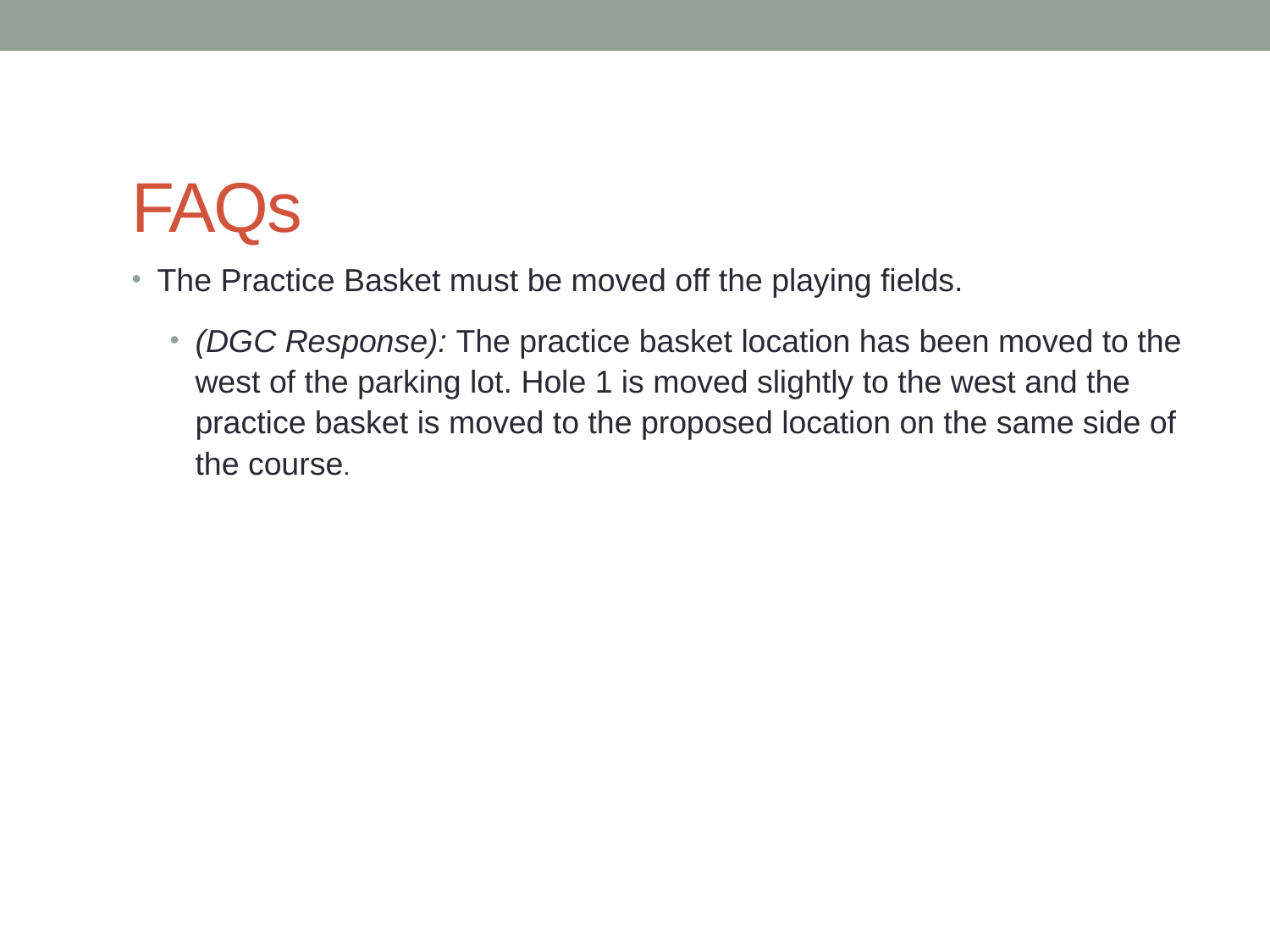

# FAQs
The Practice Basket must be moved off the playing fields.
(DGC Response): The practice basket location has been moved to the west of the parking lot. Hole 1 is moved slightly to the west and the practice basket is moved to the proposed location on the same side of the course.